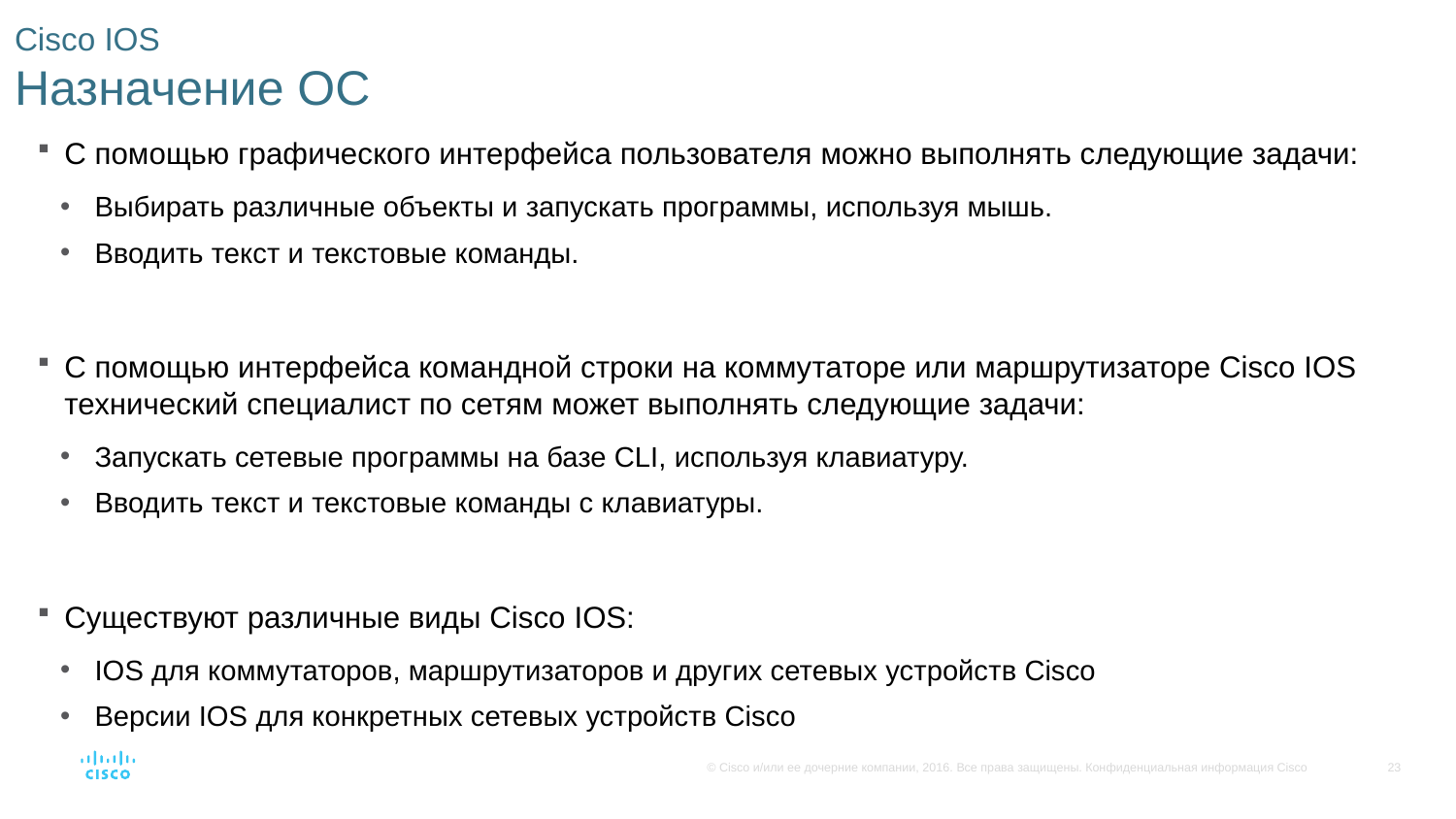

# Cisco IOS Назначение ОС
С помощью графического интерфейса пользователя можно выполнять следующие задачи:
Выбирать различные объекты и запускать программы, используя мышь.
Вводить текст и текстовые команды.

С помощью интерфейса командной строки на коммутаторе или маршрутизаторе Cisco IOS технический специалист по сетям может выполнять следующие задачи:
Запускать сетевые программы на базе CLI, используя клавиатуру.
Вводить текст и текстовые команды с клавиатуры.

Существуют различные виды Cisco IOS:
IOS для коммутаторов, маршрутизаторов и других сетевых устройств Cisco
Версии IOS для конкретных сетевых устройств Cisco